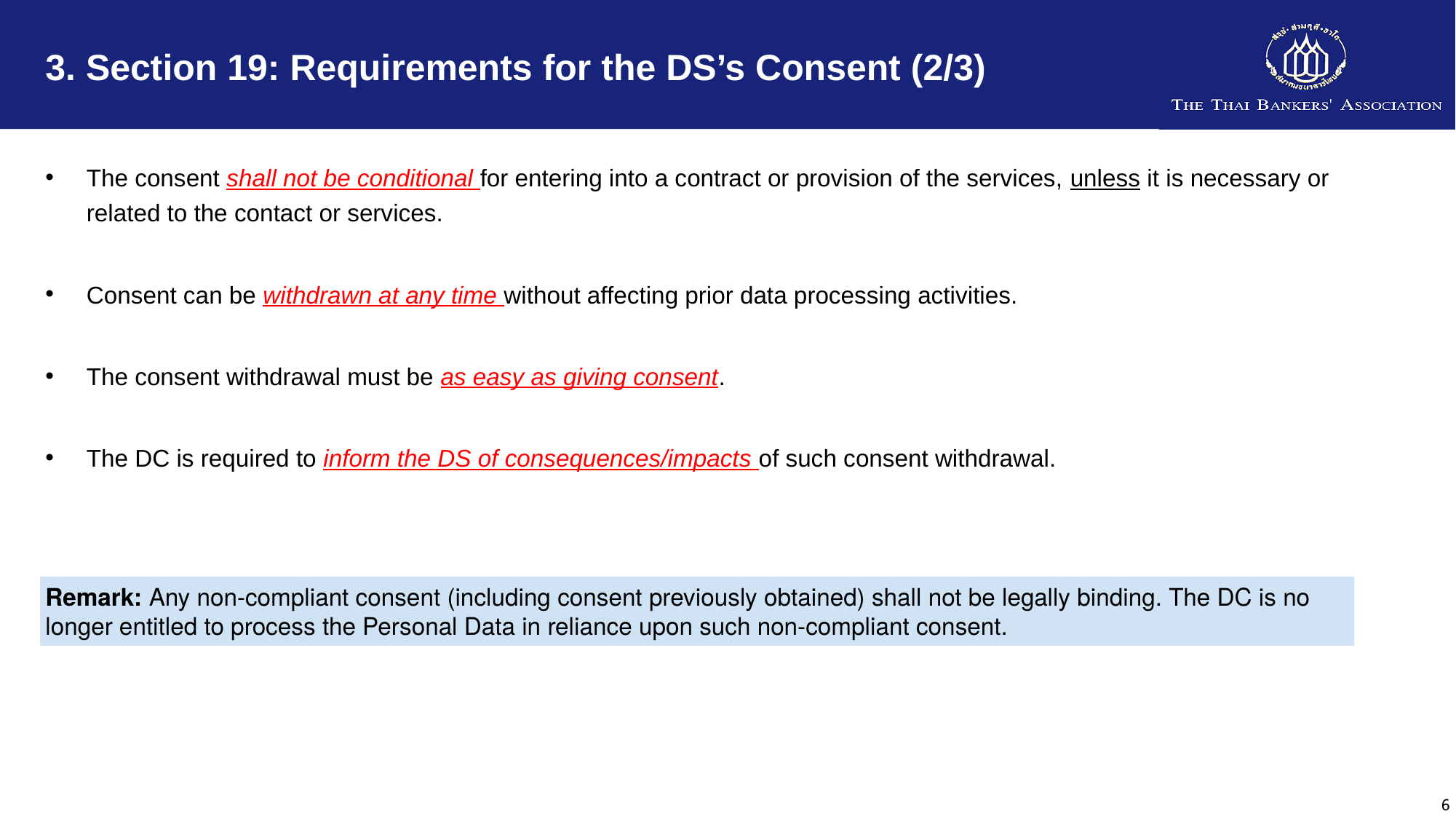

# 3. Section 19: Requirements for the DS’s Consent (2/3)
The consent shall not be conditional for entering into a contract or provision of the services, unless it is necessary or related to the contact or services.

Consent can be withdrawn at any time without affecting prior data processing activities.

The consent withdrawal must be as easy as giving consent.

The DC is required to inform the DS of consequences/impacts of such consent withdrawal.

Remark: Any non-compliant consent (including consent previously obtained) shall not be legally binding. The DC is no longer entitled to process the Personal Data in reliance upon such non-compliant consent.
6